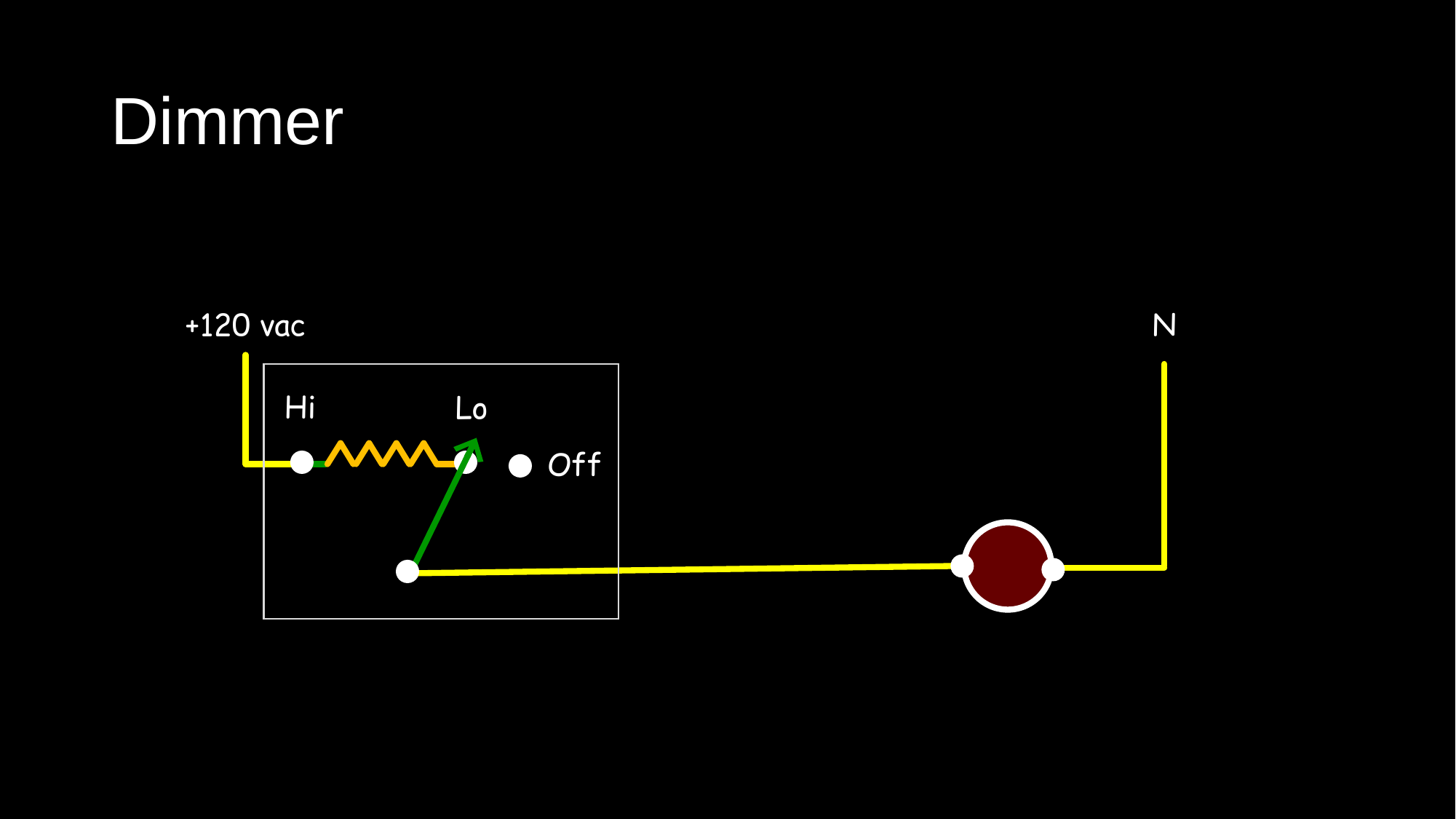

# Dimmer
+120 vac
N

Hi
Lo
Off